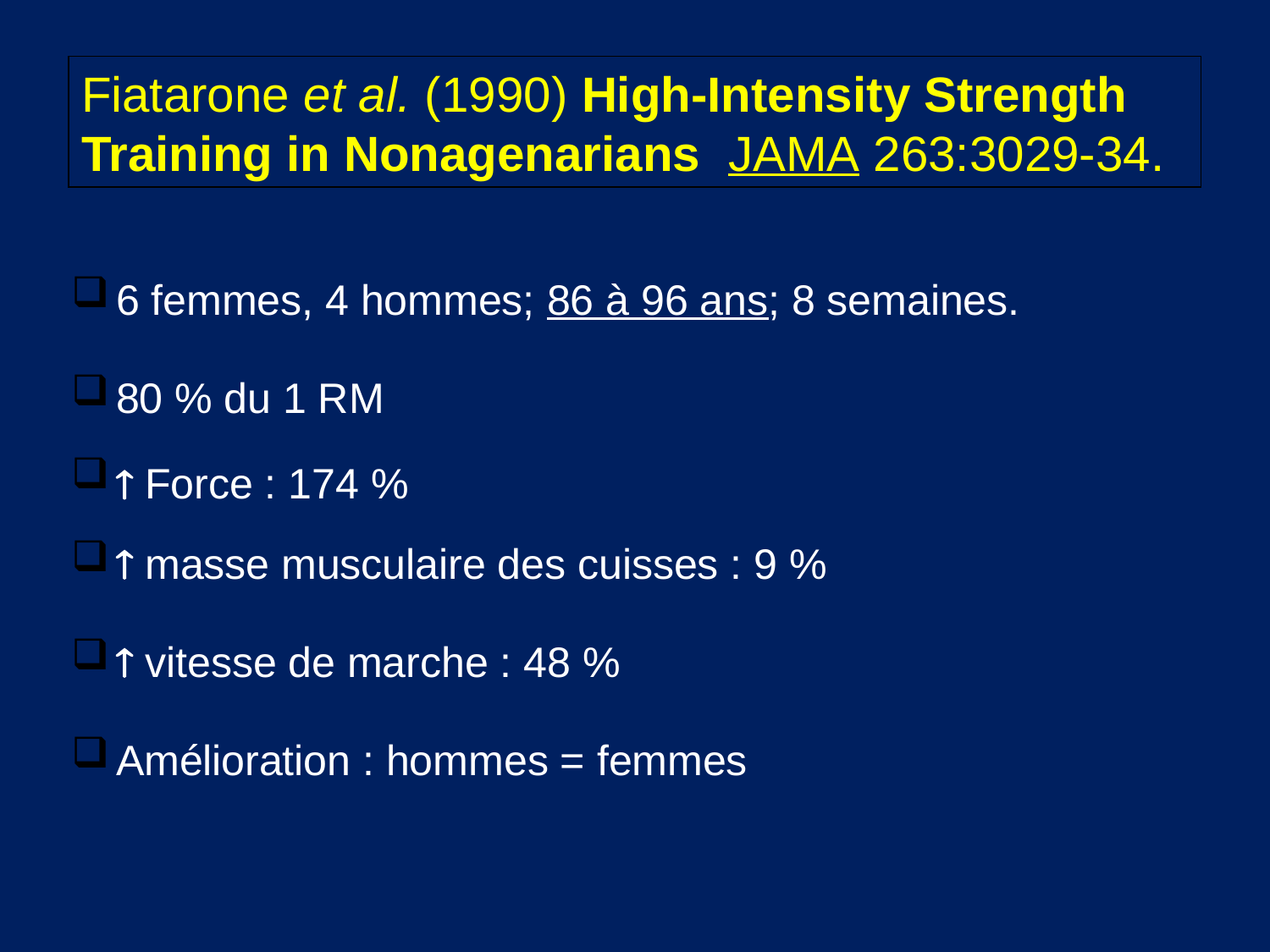

Fiatarone et al. (1990) High-Intensity Strength Training in Nonagenarians  JAMA 263:3029-34.
 6 femmes, 4 hommes; 86 à 96 ans; 8 semaines.

 80 % du 1 RM

 ↑ Force : 174 %

 ↑ masse musculaire des cuisses : 9 %

 ↑ vitesse de marche : 48 %

 Amélioration : hommes = femmes